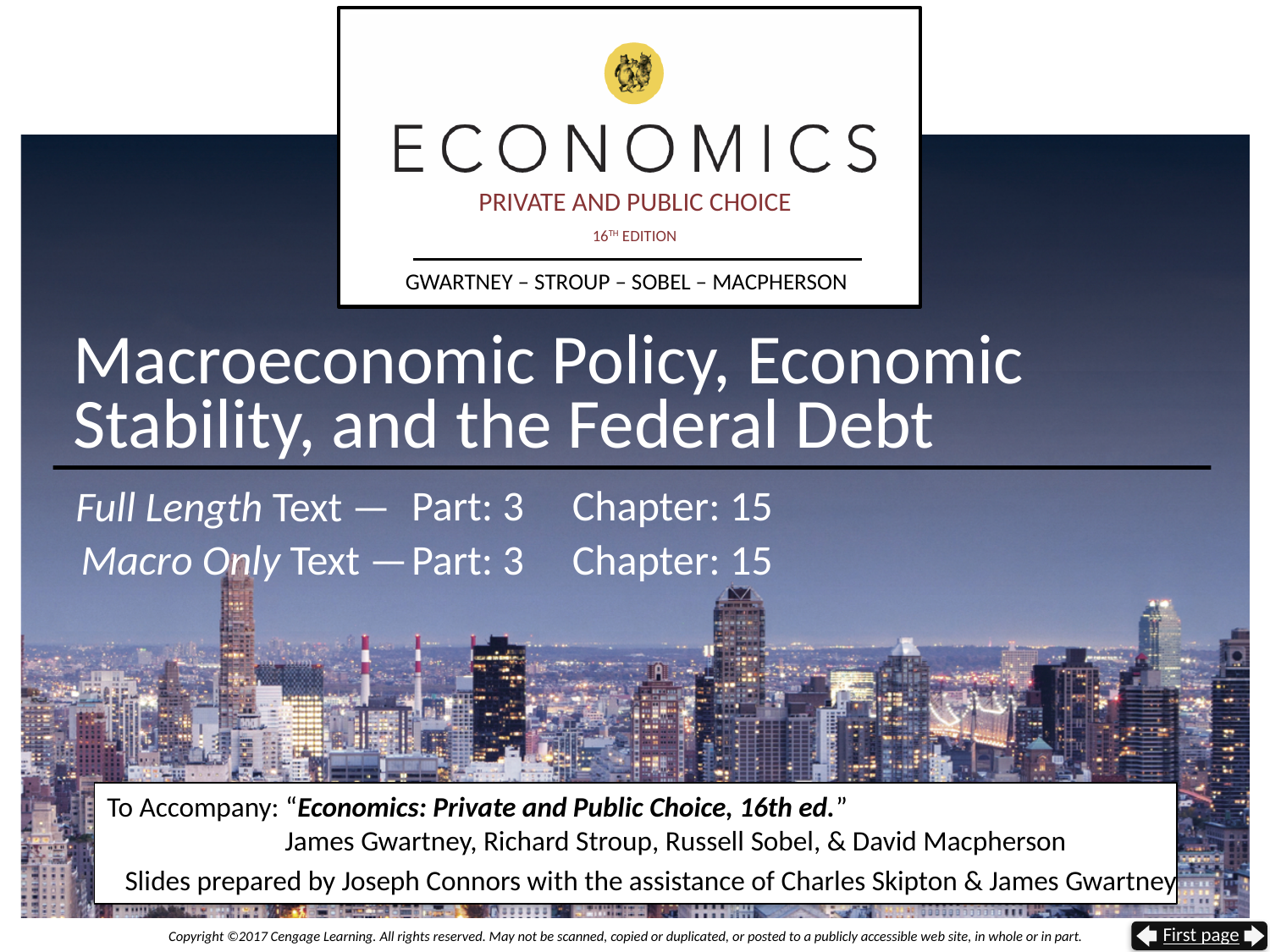

# Macroeconomic Policy, Economic Stability, and the Federal Debt